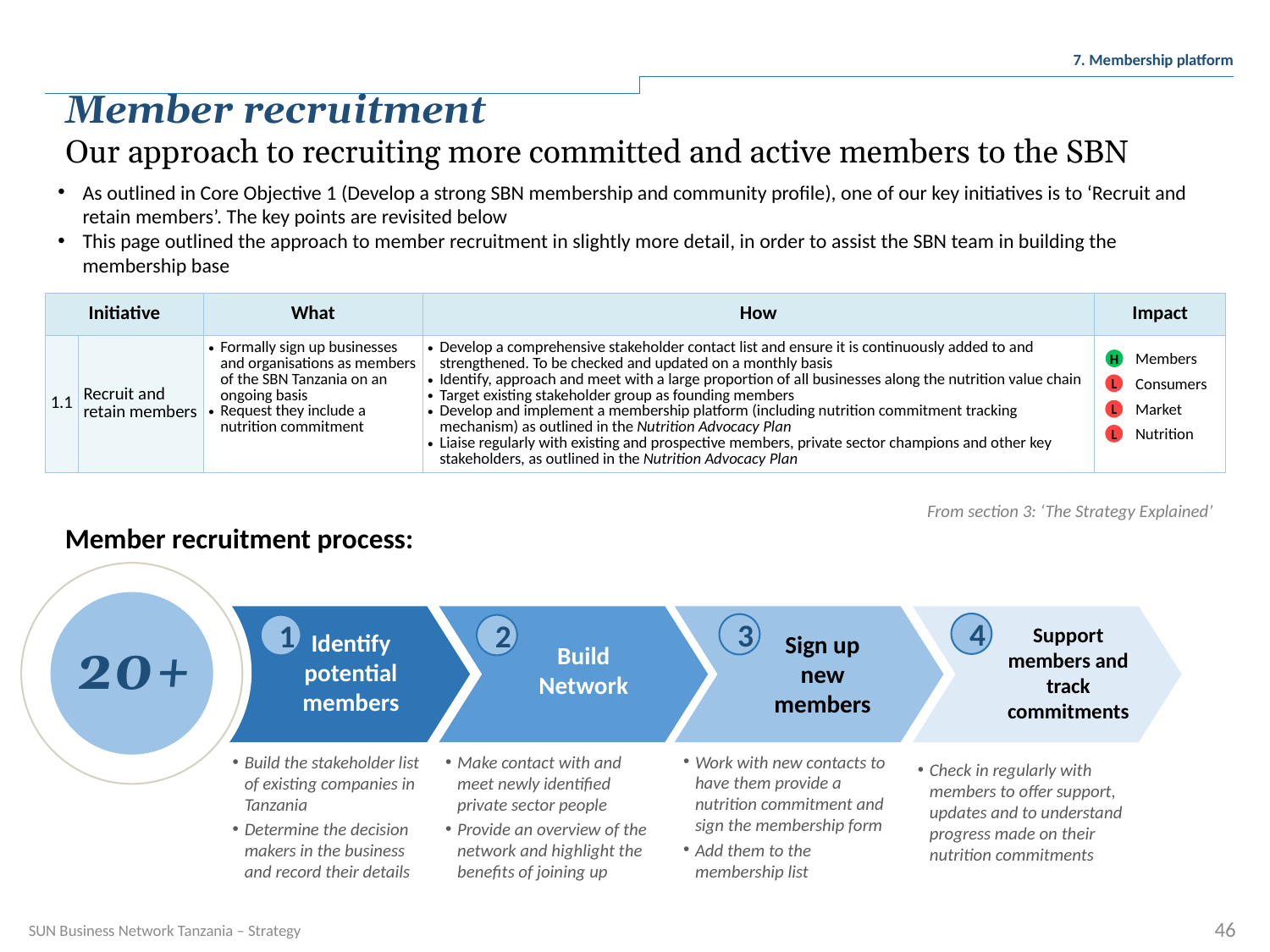

7. Membership platform
Member recruitment
Our approach to recruiting more committed and active members to the SBN
As outlined in Core Objective 1 (Develop a strong SBN membership and community profile), one of our key initiatives is to ‘Recruit and retain members’. The key points are revisited below
This page outlined the approach to member recruitment in slightly more detail, in order to assist the SBN team in building the membership base
| Initiative |  | What | How | Impact |
| --- | --- | --- | --- | --- |
| 1.1 | Recruit and retain members | Formally sign up businesses and organisations as members of the SBN Tanzania on an ongoing basis Request they include a nutrition commitment | Develop a comprehensive stakeholder contact list and ensure it is continuously added to and strengthened. To be checked and updated on a monthly basis Identify, approach and meet with a large proportion of all businesses along the nutrition value chain Target existing stakeholder group as founding members Develop and implement a membership platform (including nutrition commitment tracking mechanism) as outlined in the Nutrition Advocacy Plan Liaise regularly with existing and prospective members, private sector champions and other key stakeholders, as outlined in the Nutrition Advocacy Plan |  |
Members
H
Consumers
L
Market
L
Nutrition
L
From section 3: ‘The Strategy Explained’
Member recruitment process:

20+

Support members and track commitments
4
3
2
Identify potential members
1
Sign up new members
Build Network
Work with new contacts to have them provide a nutrition commitment and sign the membership form
Add them to the membership list
Make contact with and meet newly identified private sector people
Provide an overview of the network and highlight the benefits of joining up
Build the stakeholder list of existing companies in Tanzania
Determine the decision makers in the business and record their details
Check in regularly with members to offer support, updates and to understand progress made on their nutrition commitments